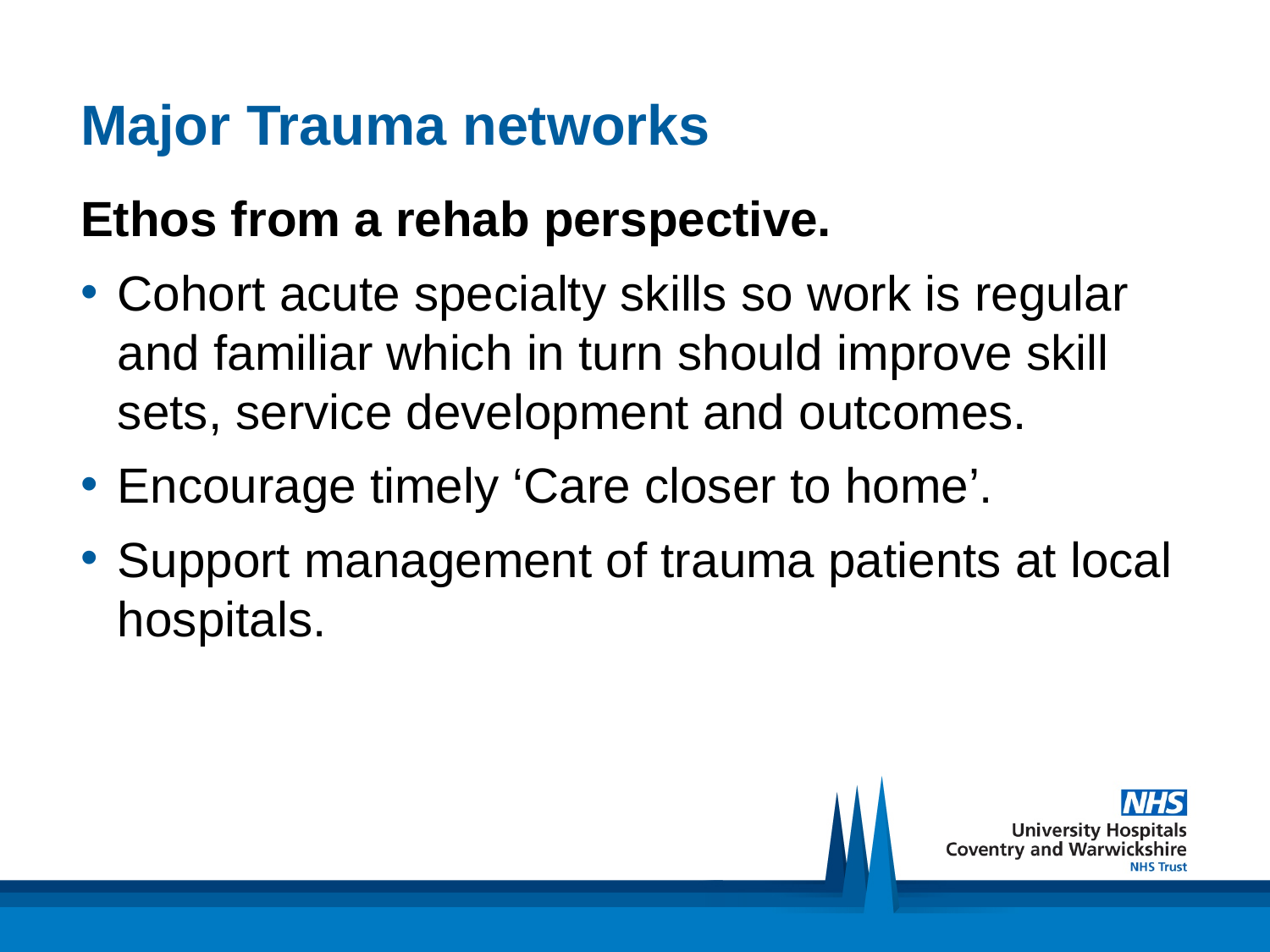

# Major Trauma networks
Ethos from a rehab perspective.
Cohort acute specialty skills so work is regular and familiar which in turn should improve skill sets, service development and outcomes.
Encourage timely ‘Care closer to home’.
Support management of trauma patients at local hospitals.